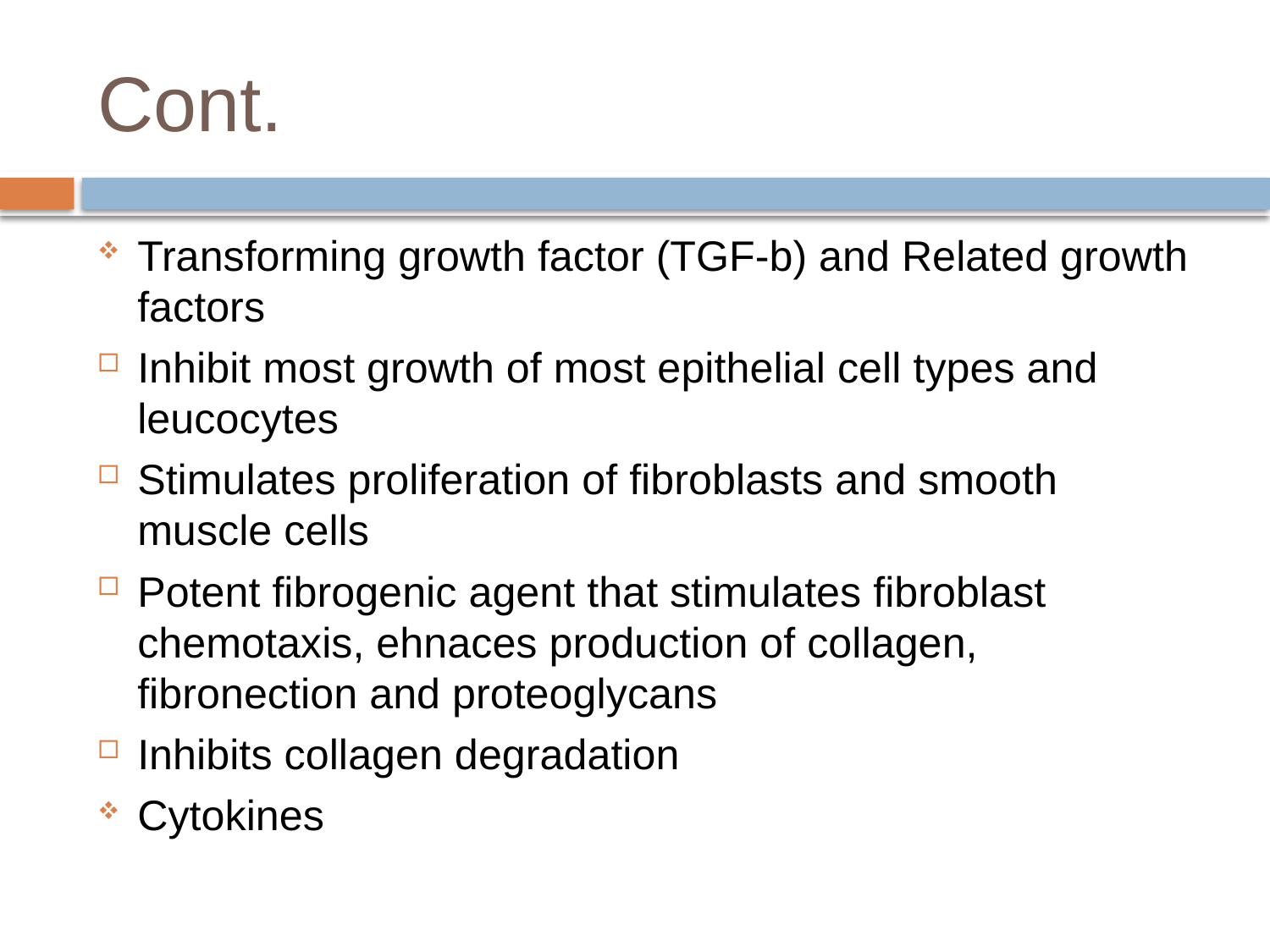

# Cont.
Transforming growth factor (TGF-b) and Related growth factors
Inhibit most growth of most epithelial cell types and leucocytes
Stimulates proliferation of fibroblasts and smooth muscle cells
Potent fibrogenic agent that stimulates fibroblast chemotaxis, ehnaces production of collagen, fibronection and proteoglycans
Inhibits collagen degradation
Cytokines